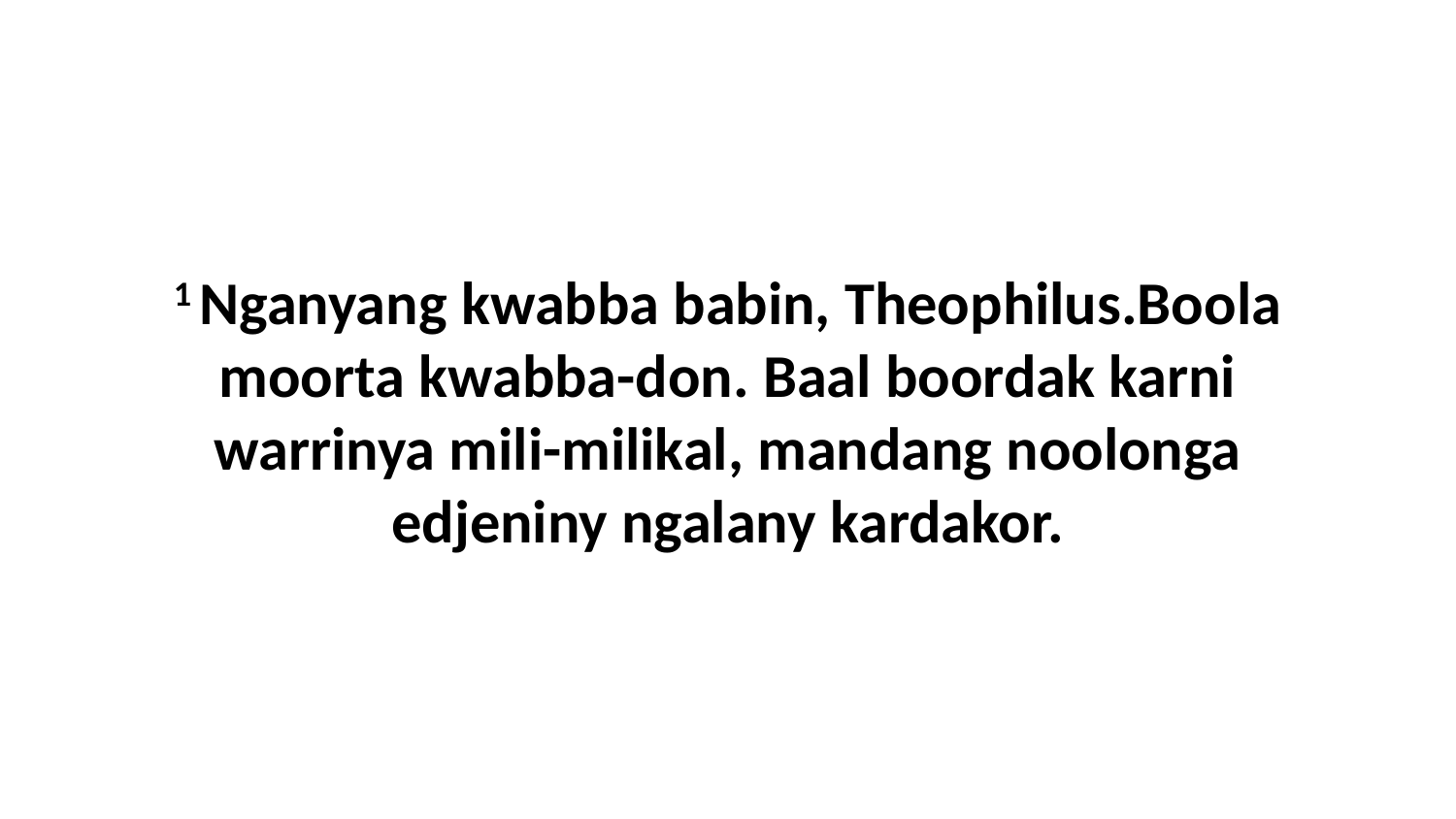

1 Nganyang kwabba babin, Theophilus.Boola moorta kwabba-don. Baal boordak karni warrinya mili-milikal, mandang noolonga edjeniny ngalany kardakor.